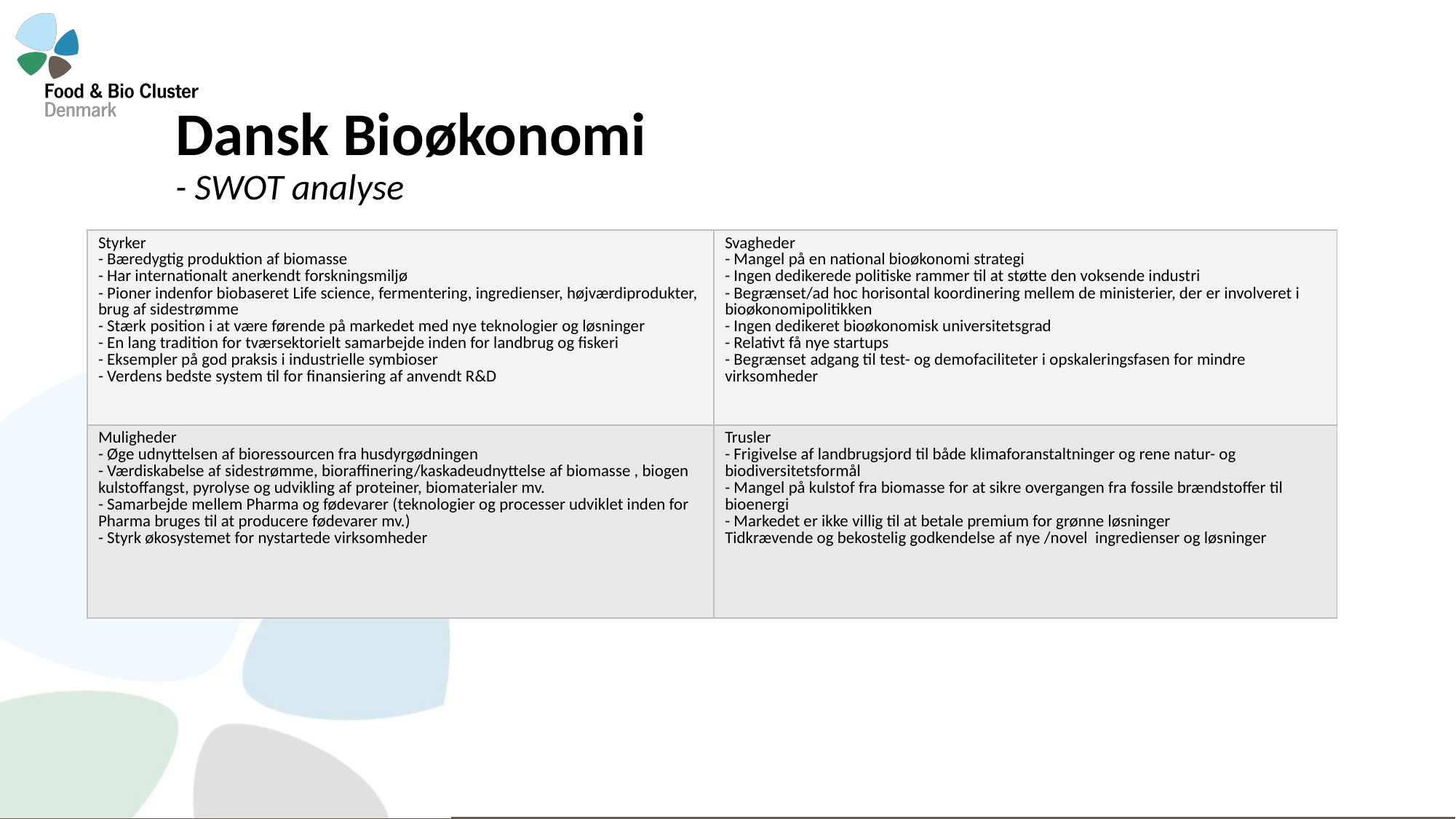

# Dansk Bioøkonomi - SWOT analyse
| Styrker - Bæredygtig produktion af biomasse - Har internationalt anerkendt forskningsmiljø - Pioner indenfor biobaseret Life science, fermentering, ingredienser, højværdiprodukter, brug af sidestrømme - Stærk position i at være førende på markedet med nye teknologier og løsninger - En lang tradition for tværsektorielt samarbejde inden for landbrug og fiskeri - Eksempler på god praksis i industrielle symbioser - Verdens bedste system til for finansiering af anvendt R&D | Svagheder - Mangel på en national bioøkonomi strategi - Ingen dedikerede politiske rammer til at støtte den voksende industri - Begrænset/ad hoc horisontal koordinering mellem de ministerier, der er involveret i bioøkonomipolitikken - Ingen dedikeret bioøkonomisk universitetsgrad - Relativt få nye startups - Begrænset adgang til test- og demofaciliteter i opskaleringsfasen for mindre virksomheder |
| --- | --- |
| Muligheder - Øge udnyttelsen af bioressourcen fra husdyrgødningen - Værdiskabelse af sidestrømme, bioraffinering/kaskadeudnyttelse af biomasse , biogen kulstoffangst, pyrolyse og udvikling af proteiner, biomaterialer mv. - Samarbejde mellem Pharma og fødevarer (teknologier og processer udviklet inden for Pharma bruges til at producere fødevarer mv.) - Styrk økosystemet for nystartede virksomheder | Trusler - Frigivelse af landbrugsjord til både klimaforanstaltninger og rene natur- og biodiversitetsformål - Mangel på kulstof fra biomasse for at sikre overgangen fra fossile brændstoffer til bioenergi - Markedet er ikke villig til at betale premium for grønne løsninger Tidkrævende og bekostelig godkendelse af nye /novel ingredienser og løsninger |